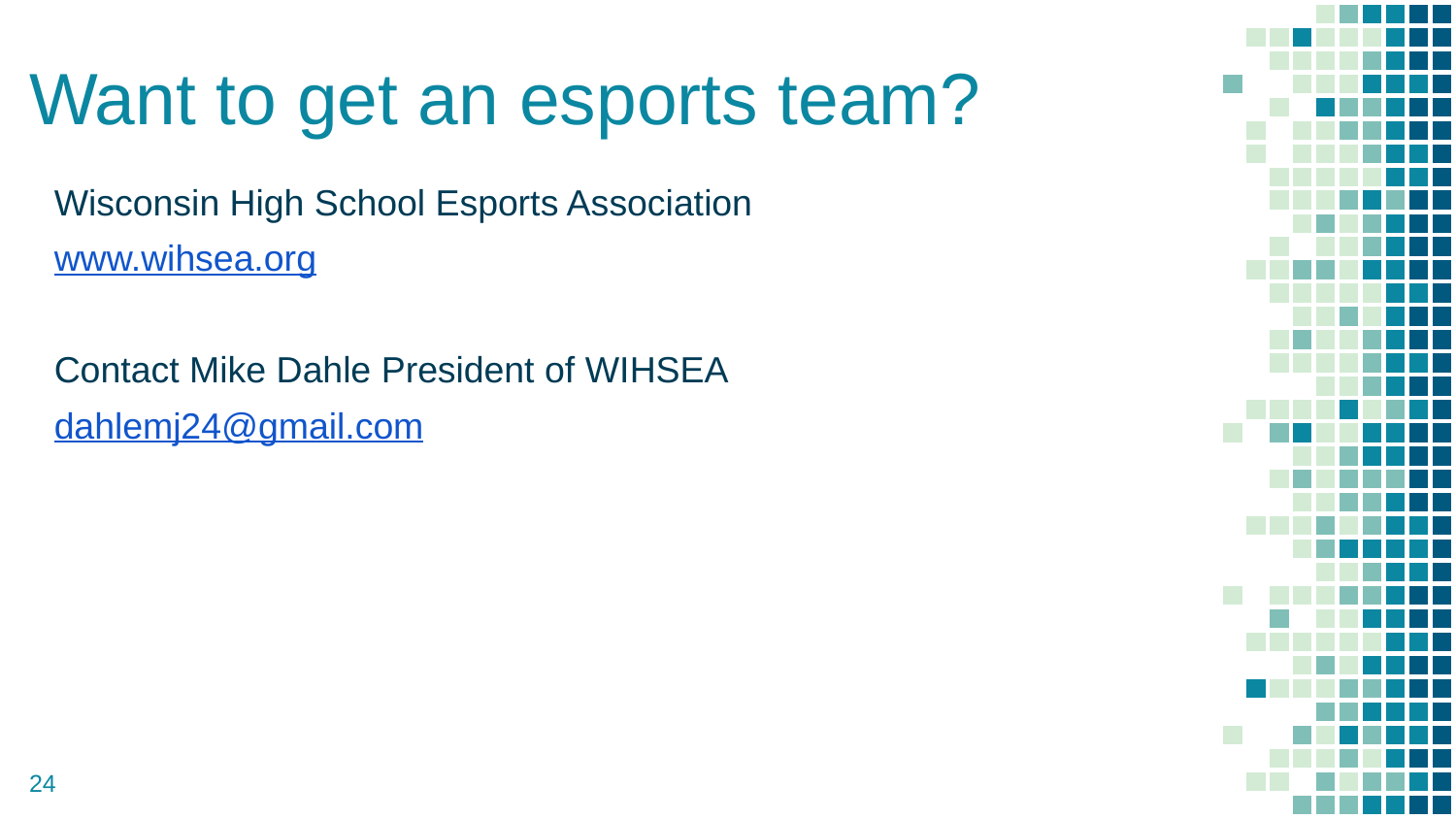

# Want to get an esports team?
Wisconsin High School Esports Association
www.wihsea.org

Contact Mike Dahle President of WIHSEA
dahlemj24@gmail.com

24